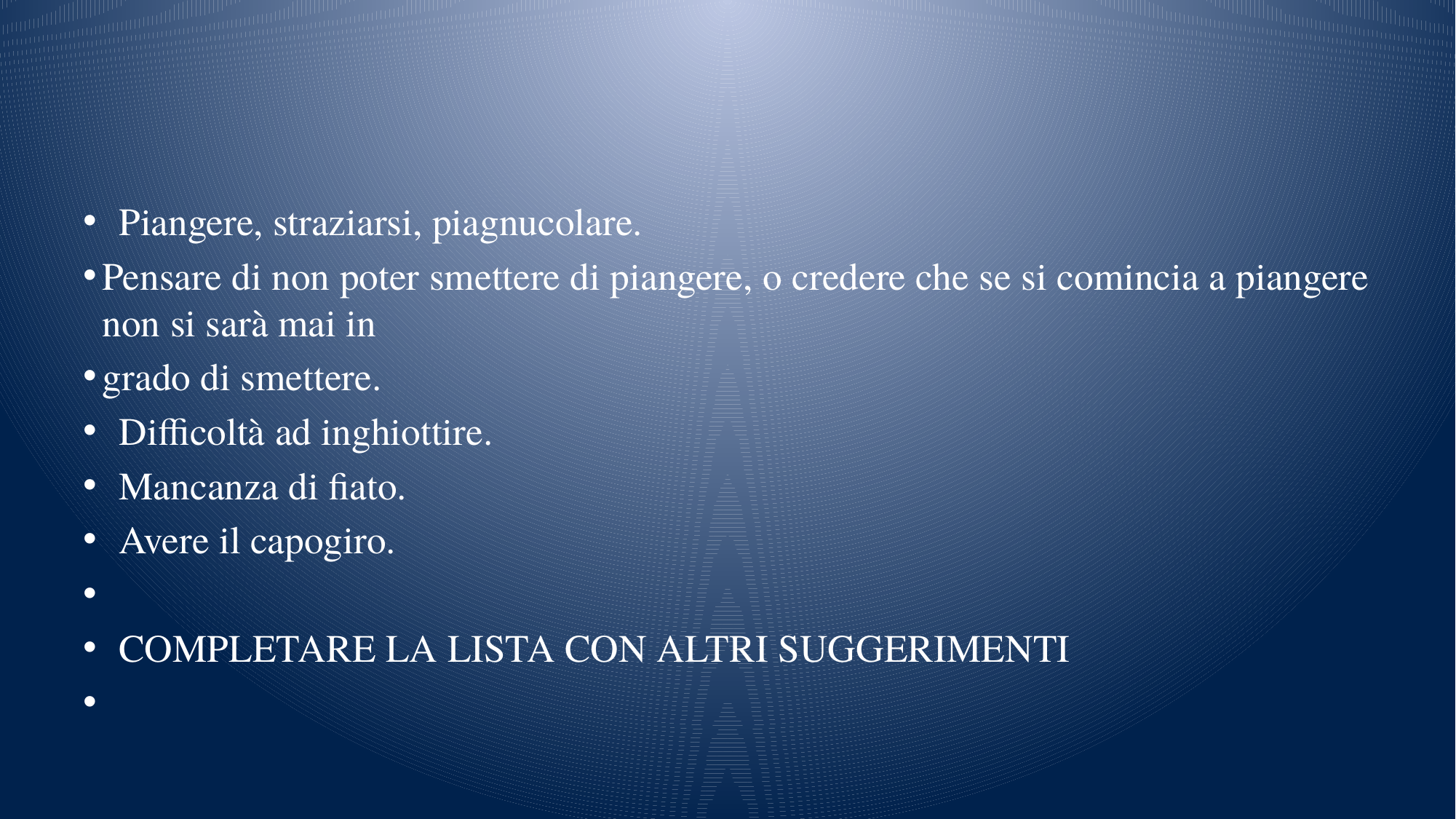

#
Piangere, straziarsi, piagnucolare.
Pensare di non poter smettere di piangere, o credere che se si comincia a piangere non si sarà mai in
grado di smettere.
Difficoltà ad inghiottire.
Mancanza di fiato.
Avere il capogiro.

COMPLETARE LA LISTA CON ALTRI SUGGERIMENTI